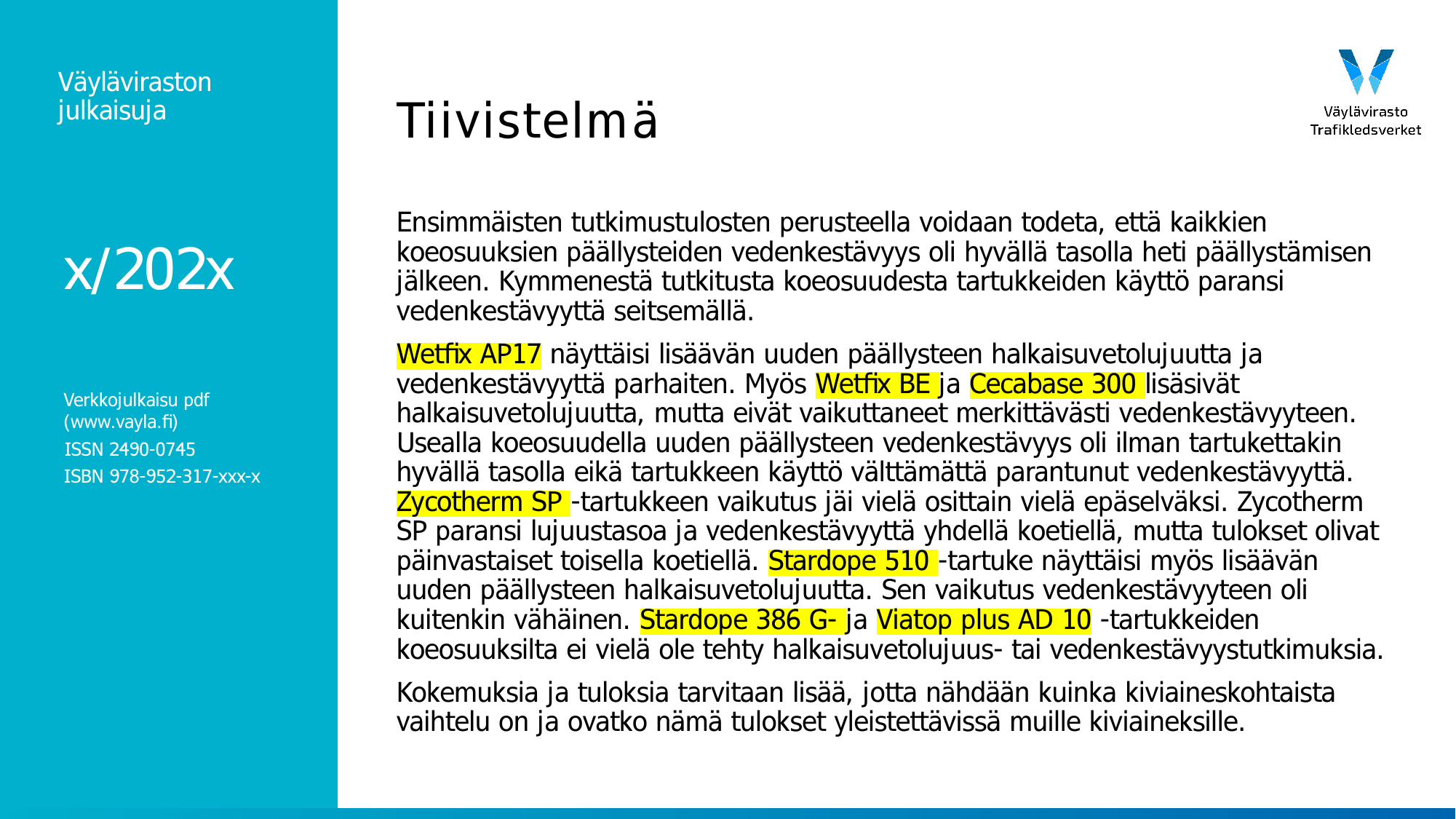

# Tiivistelmä
Ensimmäisten tutkimustulosten perusteella voidaan todeta, että kaikkien koeosuuksien päällysteiden vedenkestävyys oli hyvällä tasolla heti päällystämisen jälkeen. Kymmenestä tutkitusta koeosuudesta tartukkeiden käyttö paransi vedenkestävyyttä seitsemällä.
Wetfix AP17 näyttäisi lisäävän uuden päällysteen halkaisuvetolujuutta ja vedenkestävyyttä parhaiten. Myös Wetfix BE ja Cecabase 300 lisäsivät halkaisuvetolujuutta, mutta eivät vaikuttaneet merkittävästi vedenkestävyyteen. Usealla koeosuudella uuden päällysteen vedenkestävyys oli ilman tartukettakin hyvällä tasolla eikä tartukkeen käyttö välttämättä parantunut vedenkestävyyttä. Zycotherm SP -tartukkeen vaikutus jäi vielä osittain vielä epäselväksi. Zycotherm SP paransi lujuustasoa ja vedenkestävyyttä yhdellä koetiellä, mutta tulokset olivat päinvastaiset toisella koetiellä. Stardope 510 -tartuke näyttäisi myös lisäävän uuden päällysteen halkaisuvetolujuutta. Sen vaikutus vedenkestävyyteen oli kuitenkin vähäinen. Stardope 386 G- ja Viatop plus AD 10 -tartukkeiden koeosuuksilta ei vielä ole tehty halkaisuvetolujuus- tai vedenkestävyystutkimuksia.
Kokemuksia ja tuloksia tarvitaan lisää, jotta nähdään kuinka kiviaineskohtaista vaihtelu on ja ovatko nämä tulokset yleistettävissä muille kiviaineksille.